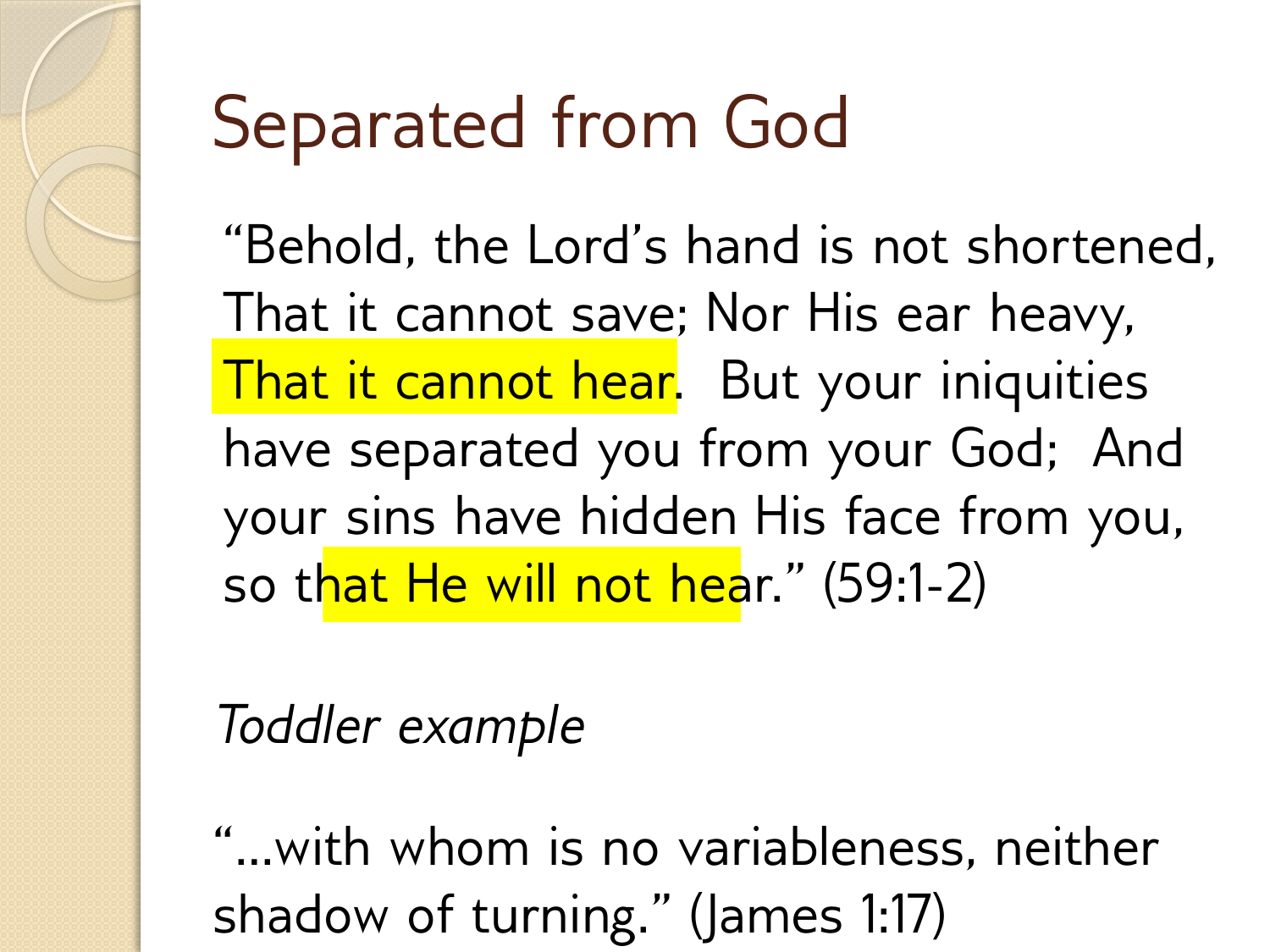

# Separated from God
“Behold, the Lord’s hand is not shortened, That it cannot save; Nor His ear heavy,  That it cannot hear.  But your iniquities have separated you from your God;  And your sins have hidden His face from you, so that He will not hear.” (59:1-2)

Toddler example
“…with whom is no variableness, neither shadow of turning.” (James 1:17)